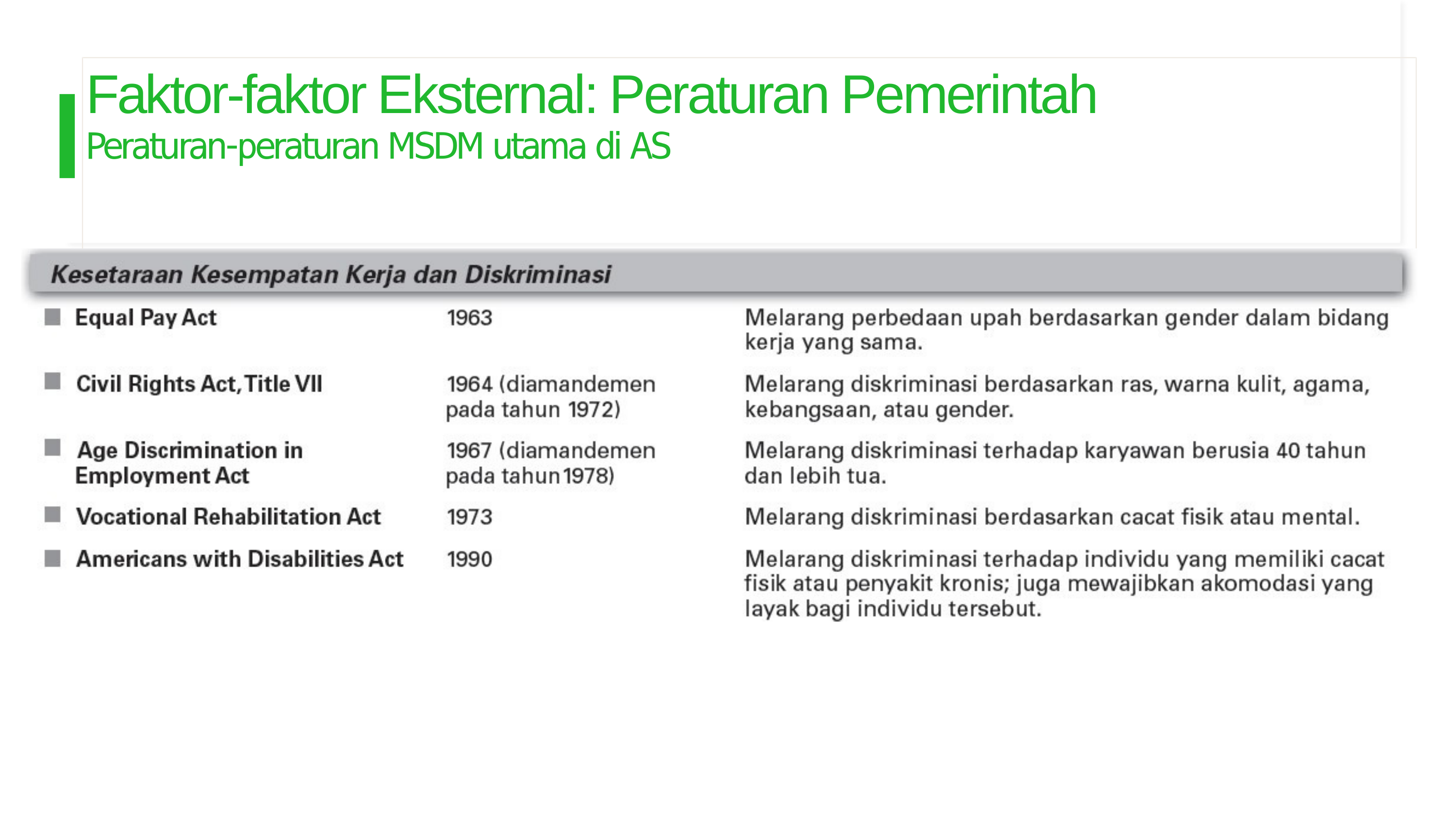

Faktor-faktor Eksternal: Peraturan Pemerintah
Peraturan-peraturan MSDM utama di AS